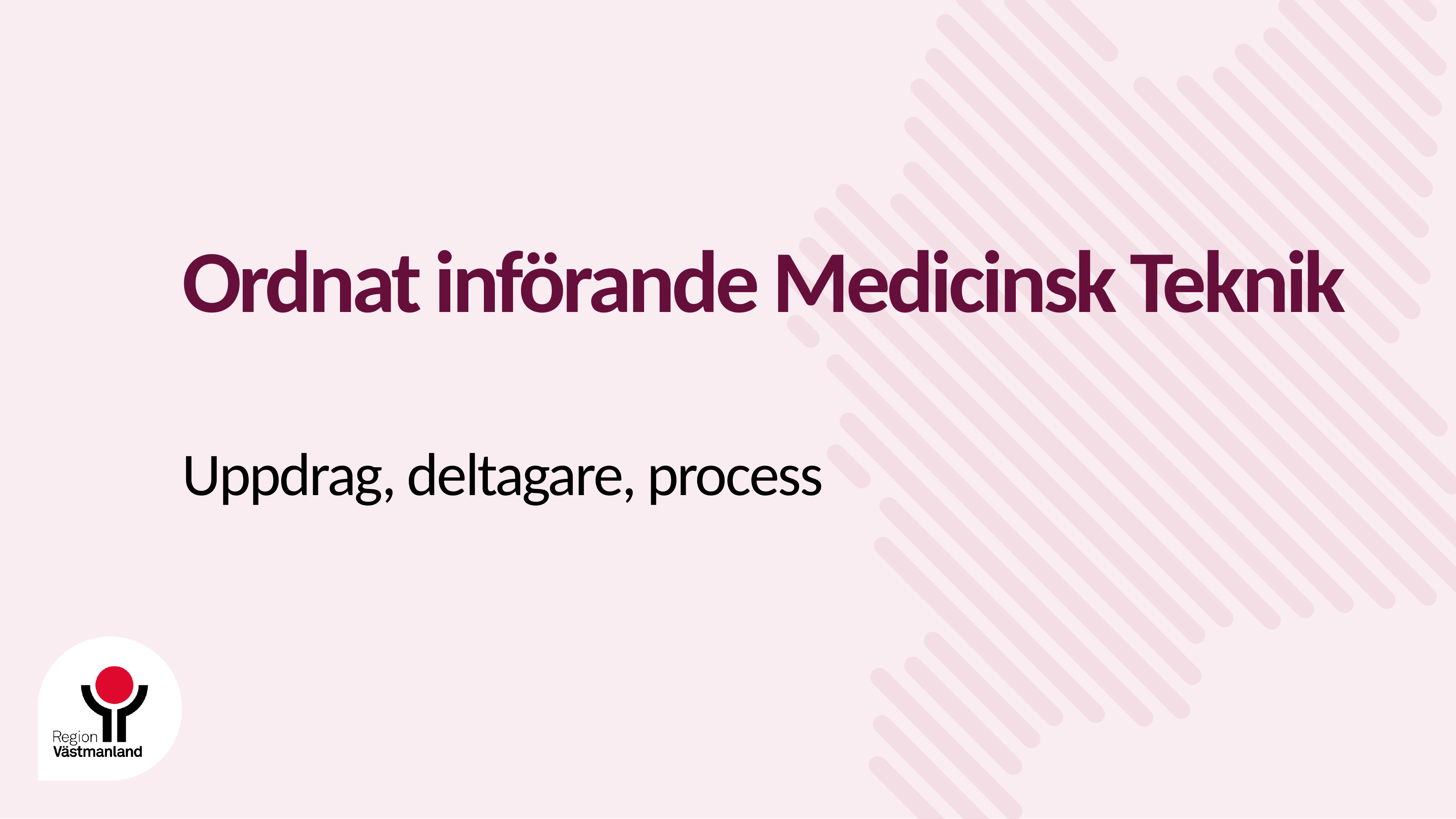

# Ordnat införande Medicinsk Teknik
Uppdrag, deltagare, process